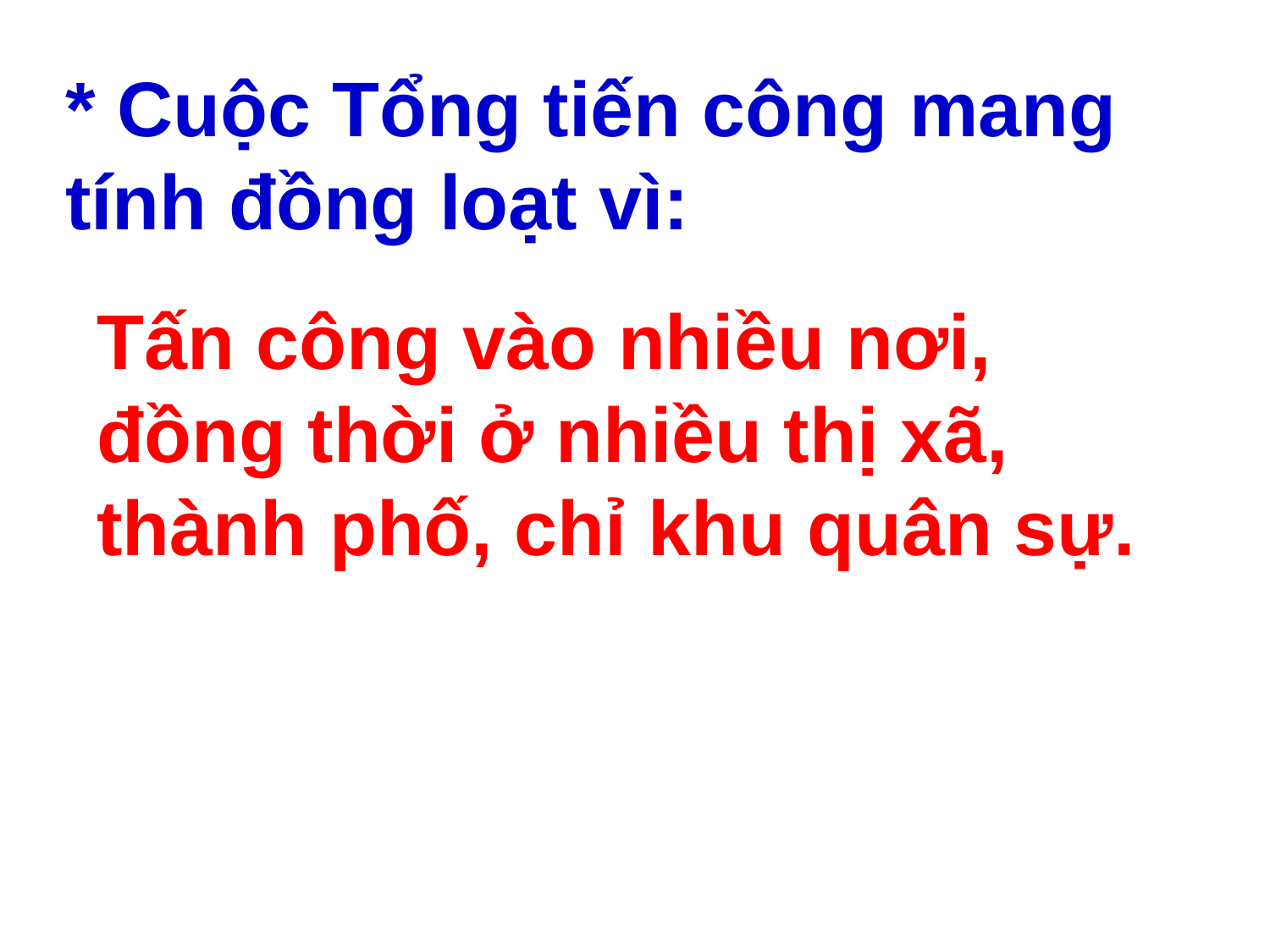

* Cuộc Tổng tiến công mang tính đồng loạt vì:
Tấn công vào nhiều nơi, đồng thời ở nhiều thị xã, thành phố, chỉ khu quân sự.